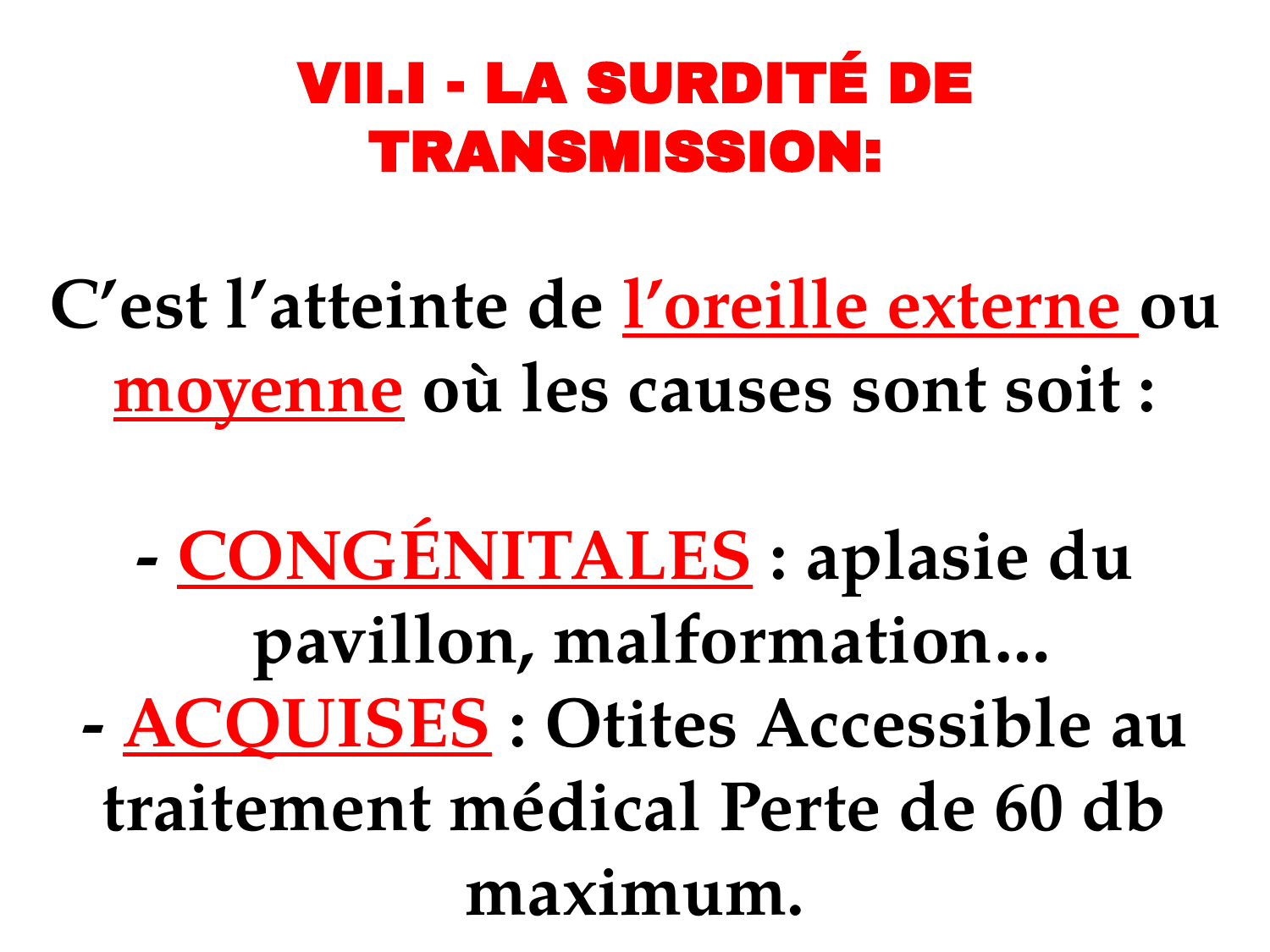

# VII.I - LA SURDITÉ DE TRANSMISSION: C’est l’atteinte de l’oreille externe ou moyenne où les causes sont soit : - CONGÉNITALES : aplasie du pavillon, malformation… - ACQUISES : Otites Accessible au traitement médical Perte de 60 db maximum.